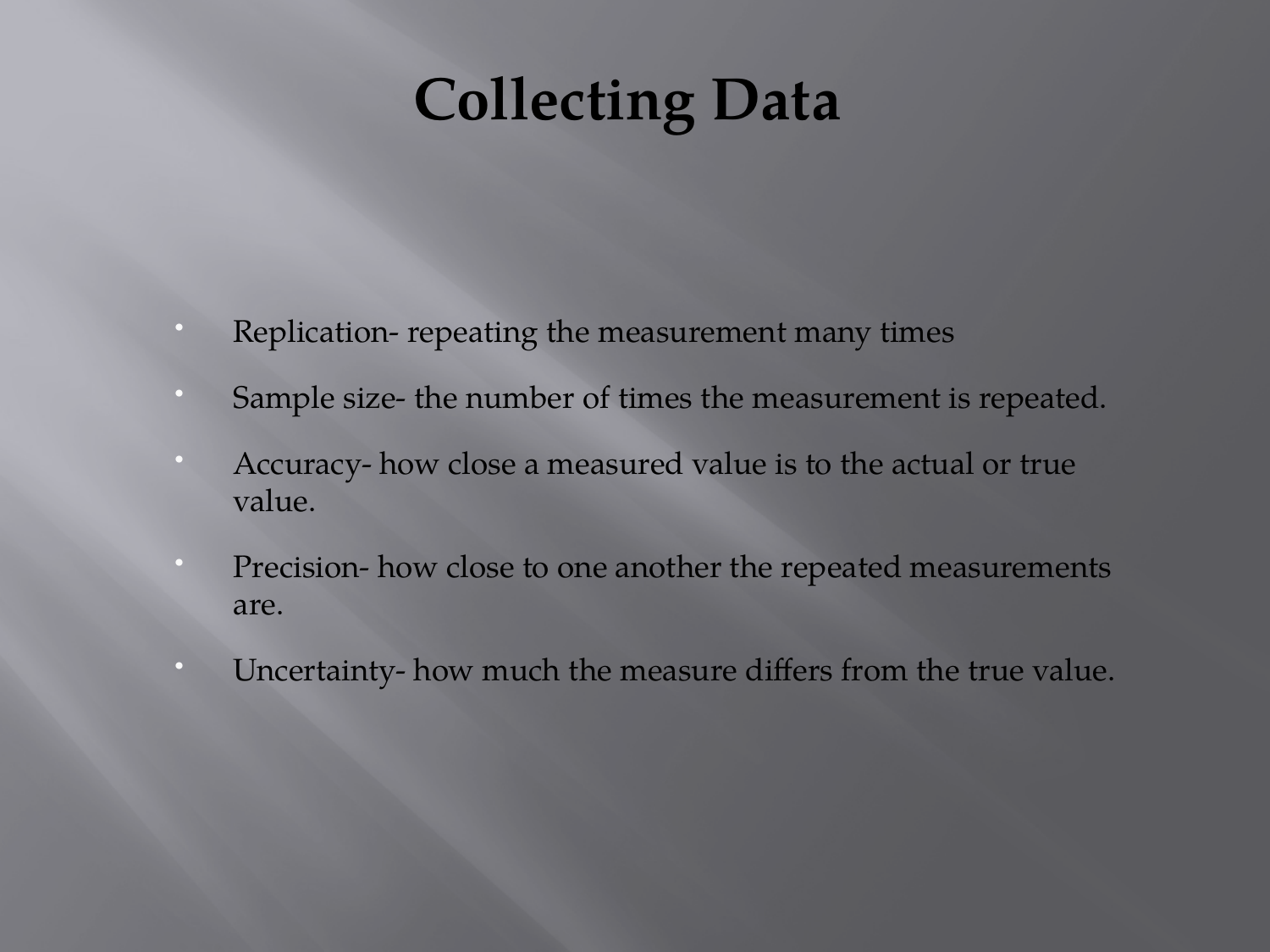

# Collecting Data
Replication- repeating the measurement many times
Sample size- the number of times the measurement is repeated.
Accuracy- how close a measured value is to the actual or true value.
Precision- how close to one another the repeated measurements are.
Uncertainty- how much the measure differs from the true value.